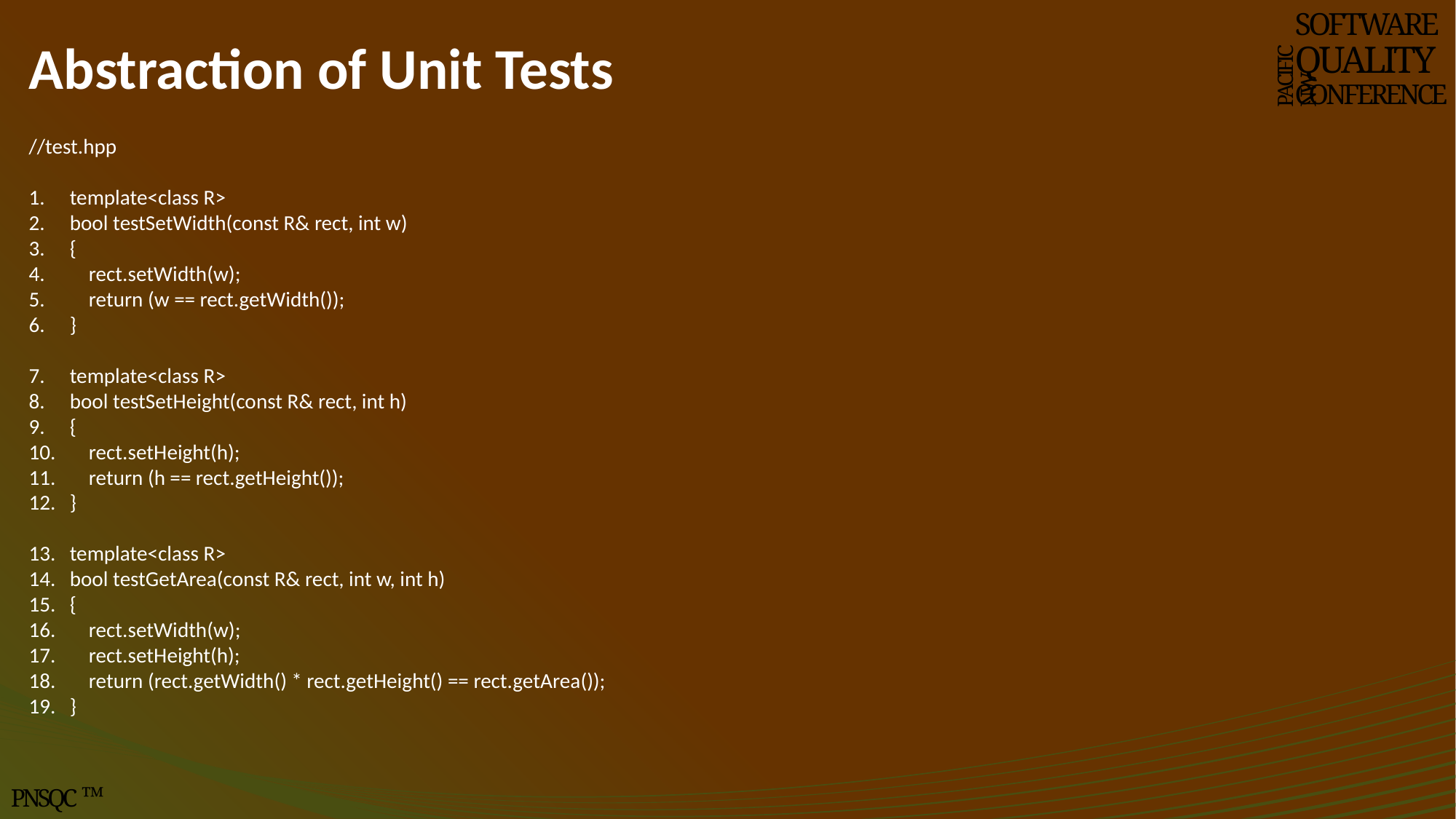

# Abstraction of Unit Tests
SOFTWARE
QUALITY
CONFERENCE
PACIFIC   NW
//test.hpp

template<class R>
bool testSetWidth(const R& rect, int w)
{
    rect.setWidth(w);
    return (w == rect.getWidth());
}

template<class R>
bool testSetHeight(const R& rect, int h)
{
    rect.setHeight(h);
    return (h == rect.getHeight());
}

template<class R>
bool testGetArea(const R& rect, int w, int h)
{
    rect.setWidth(w);
    rect.setHeight(h);
    return (rect.getWidth() * rect.getHeight() == rect.getArea());
}
PNSQC ™